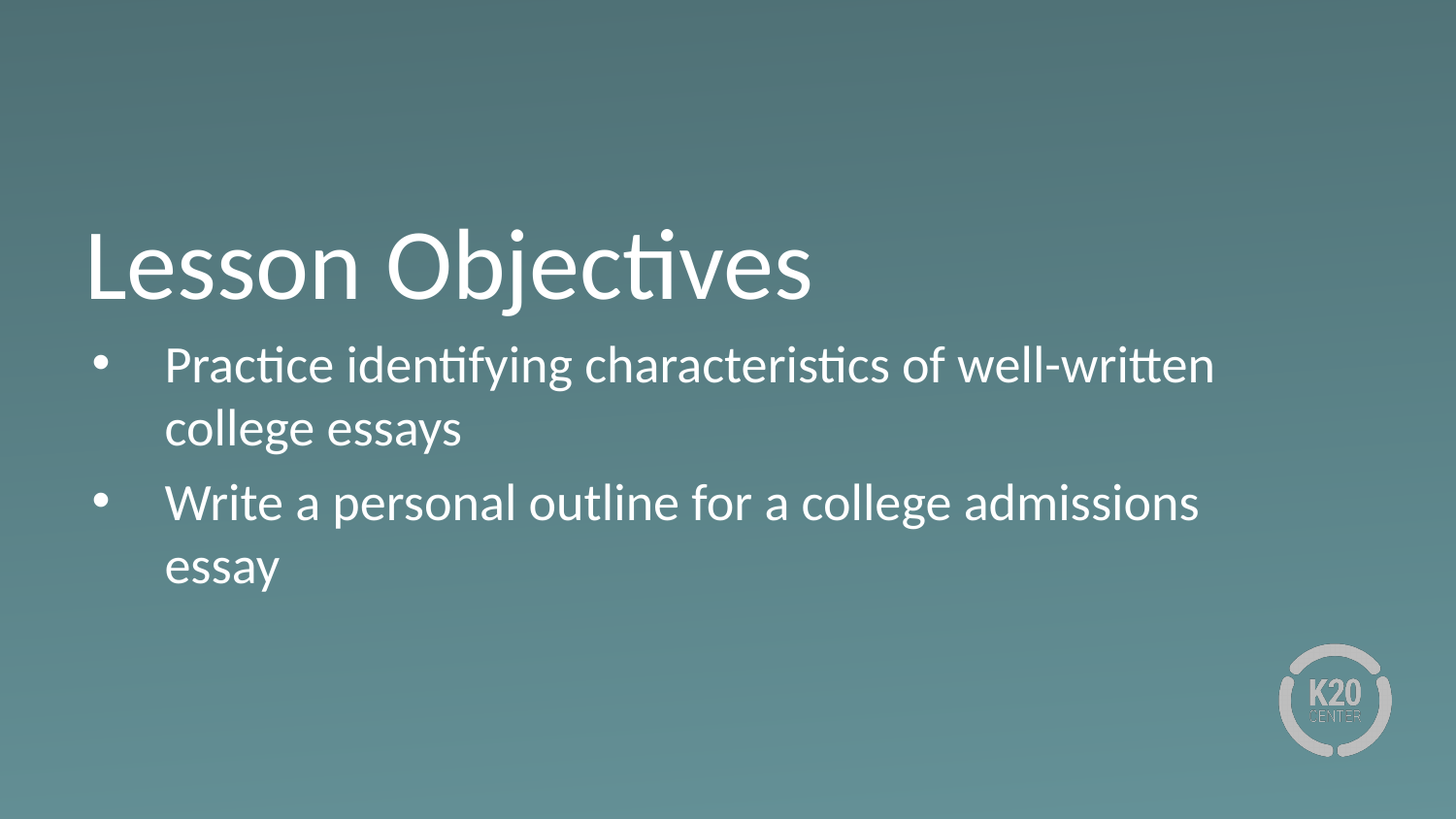

# Lesson Objectives
Practice identifying characteristics of well-written college essays
Write a personal outline for a college admissions essay